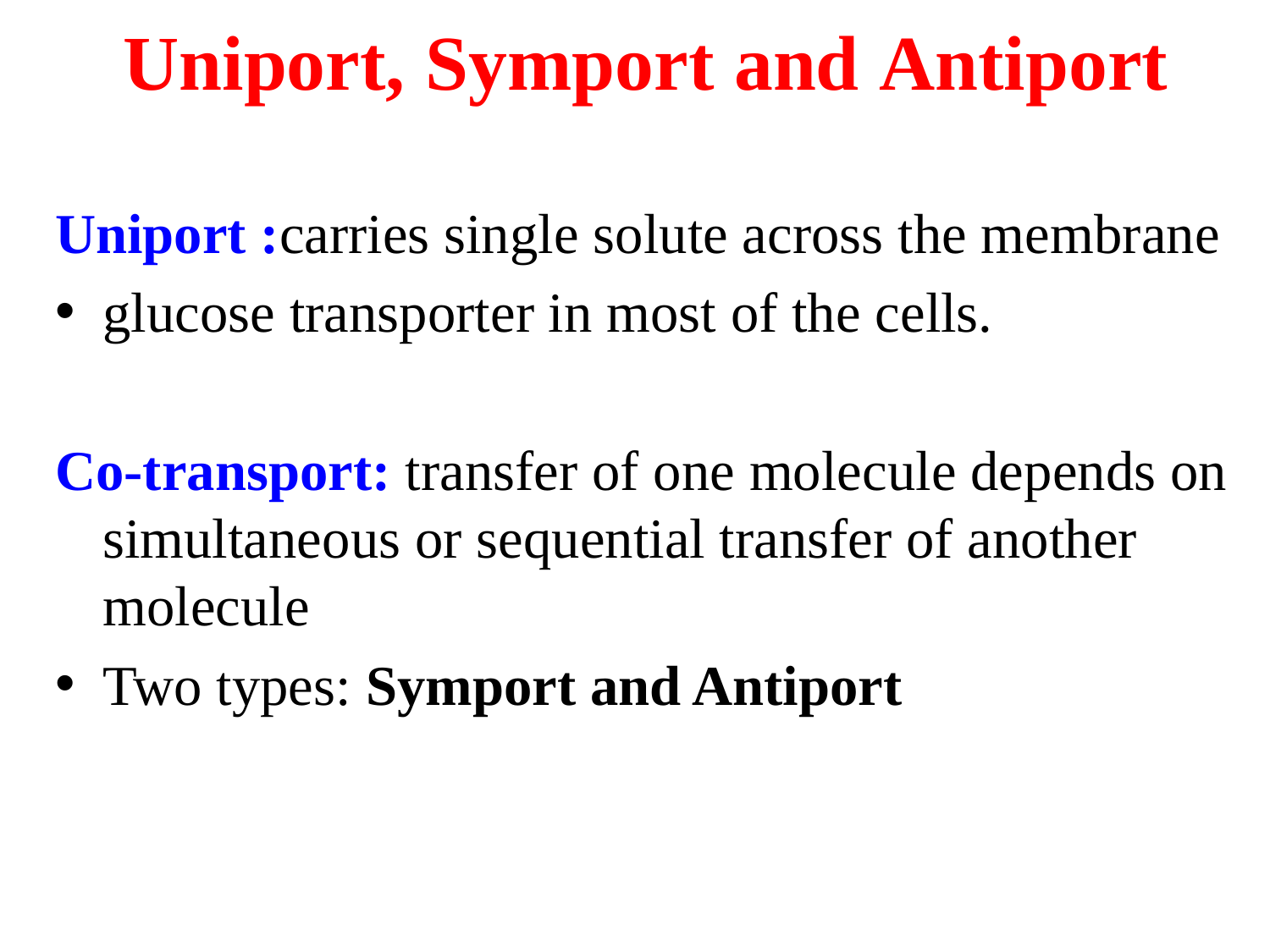

# Uniport, Symport and Antiport
Uniport :carries single solute across the membrane
glucose transporter in most of the cells.

Co-transport: transfer of one molecule depends on simultaneous or sequential transfer of another molecule
Two types: Symport and Antiport